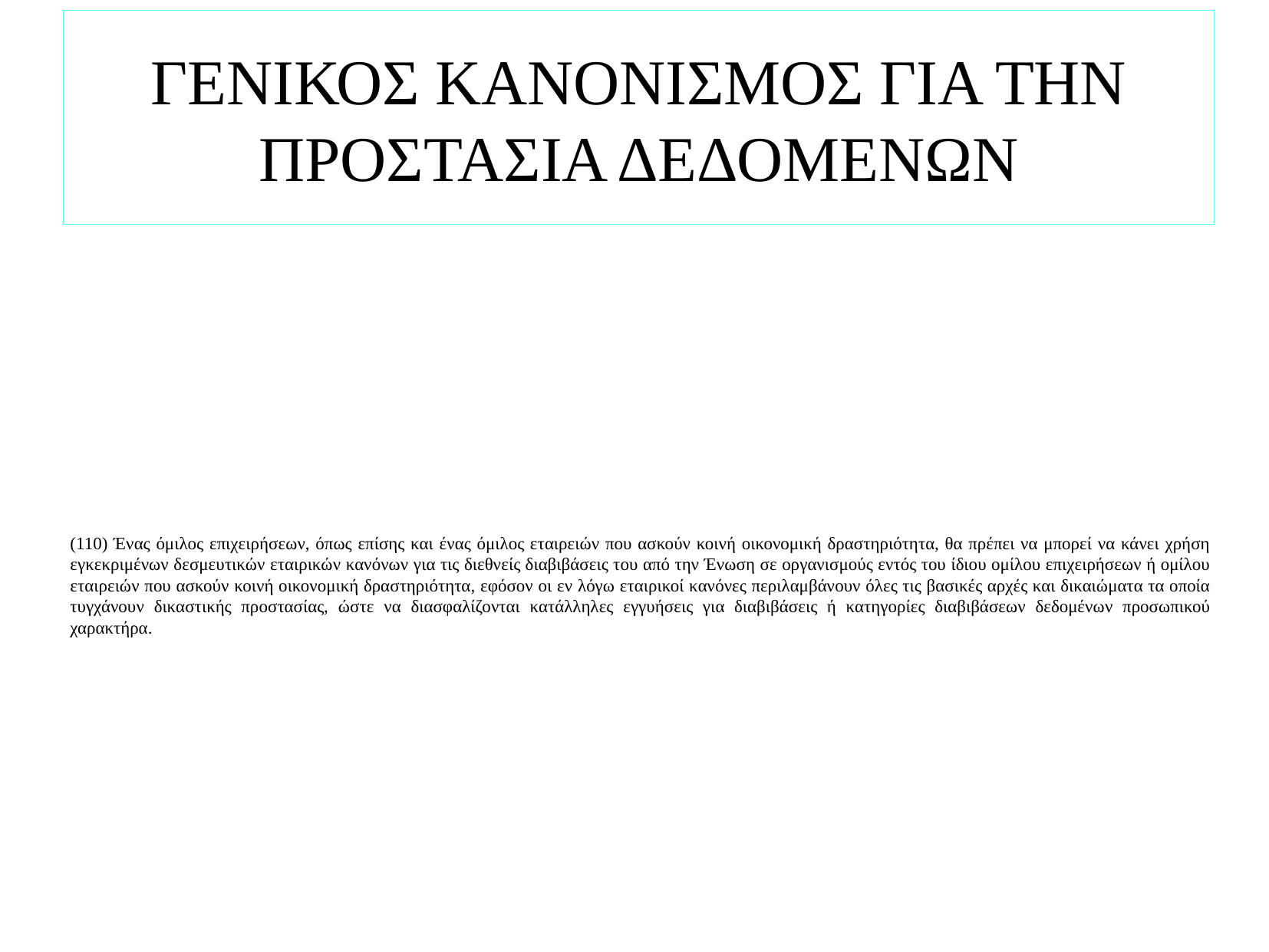

# ΓΕΝΙΚΟΣ ΚΑΝΟΝΙΣΜΟΣ ΓΙΑ ΤΗΝ ΠΡΟΣΤΑΣΙΑ ΔΕΔΟΜΕΝΩΝ
(110) Ένας όμιλος επιχειρήσεων, όπως επίσης και ένας όμιλος εταιρειών που ασκούν κοινή οικονομική δραστηριότητα, θα πρέπει να μπορεί να κάνει χρήση εγκεκριμένων δεσμευτικών εταιρικών κανόνων για τις διεθνείς διαβιβάσεις του από την Ένωση σε οργανισμούς εντός του ίδιου ομίλου επιχειρήσεων ή ομίλου εταιρειών που ασκούν κοινή οικονομική δραστηριότητα, εφόσον οι εν λόγω εταιρικοί κανόνες περιλαμβάνουν όλες τις βασικές αρχές και δικαιώματα τα οποία τυγχάνουν δικαστικής προστασίας, ώστε να διασφαλίζονται κατάλληλες εγγυήσεις για διαβιβάσεις ή κατηγορίες διαβιβάσεων δεδομένων προσωπικού χαρακτήρα.